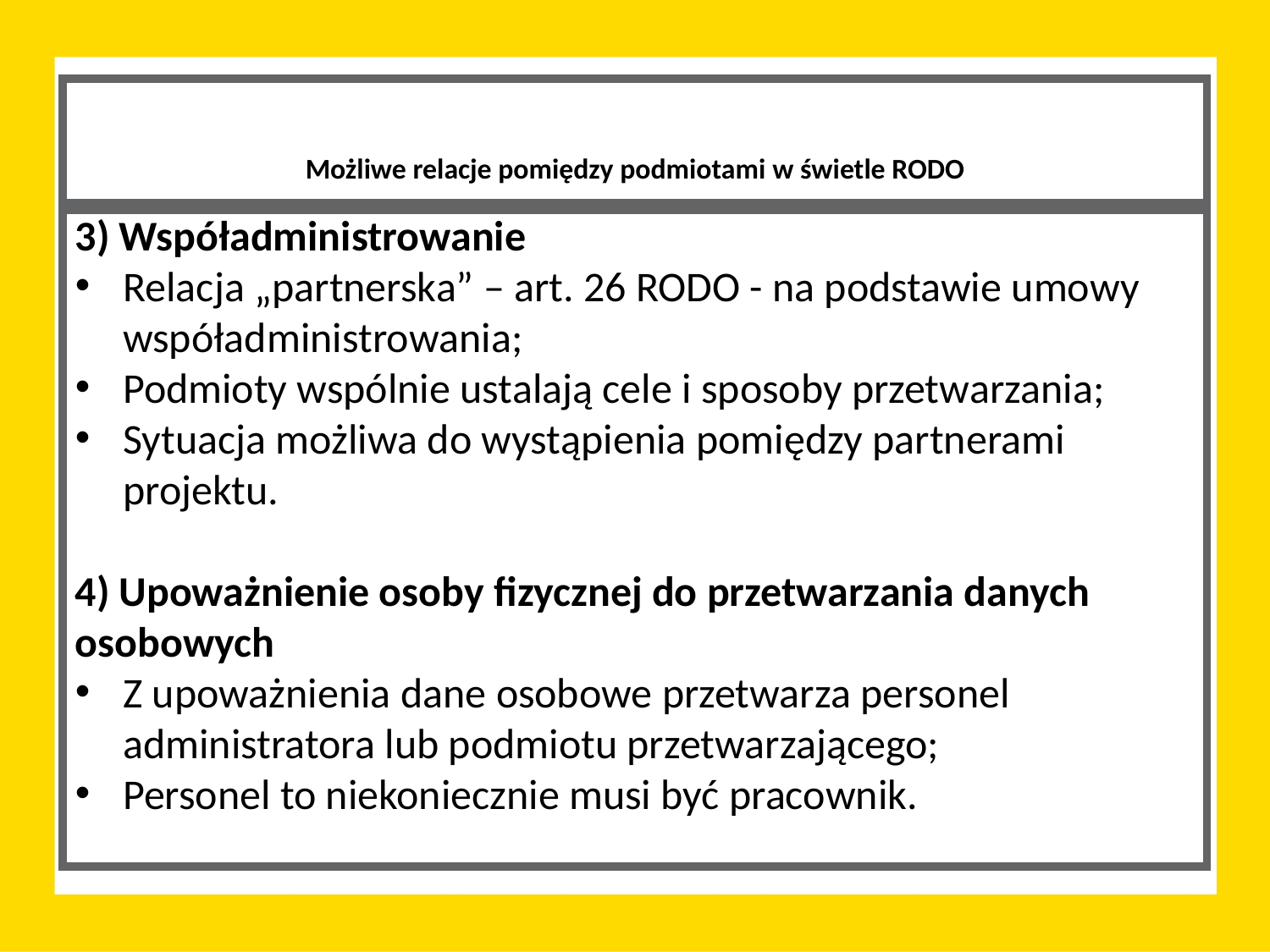

Możliwe relacje pomiędzy podmiotami w świetle RODO
3) Współadministrowanie
Relacja „partnerska” – art. 26 RODO - na podstawie umowy współadministrowania;
Podmioty wspólnie ustalają cele i sposoby przetwarzania;
Sytuacja możliwa do wystąpienia pomiędzy partnerami projektu.

4) Upoważnienie osoby fizycznej do przetwarzania danych osobowych
Z upoważnienia dane osobowe przetwarza personel administratora lub podmiotu przetwarzającego;
Personel to niekoniecznie musi być pracownik.